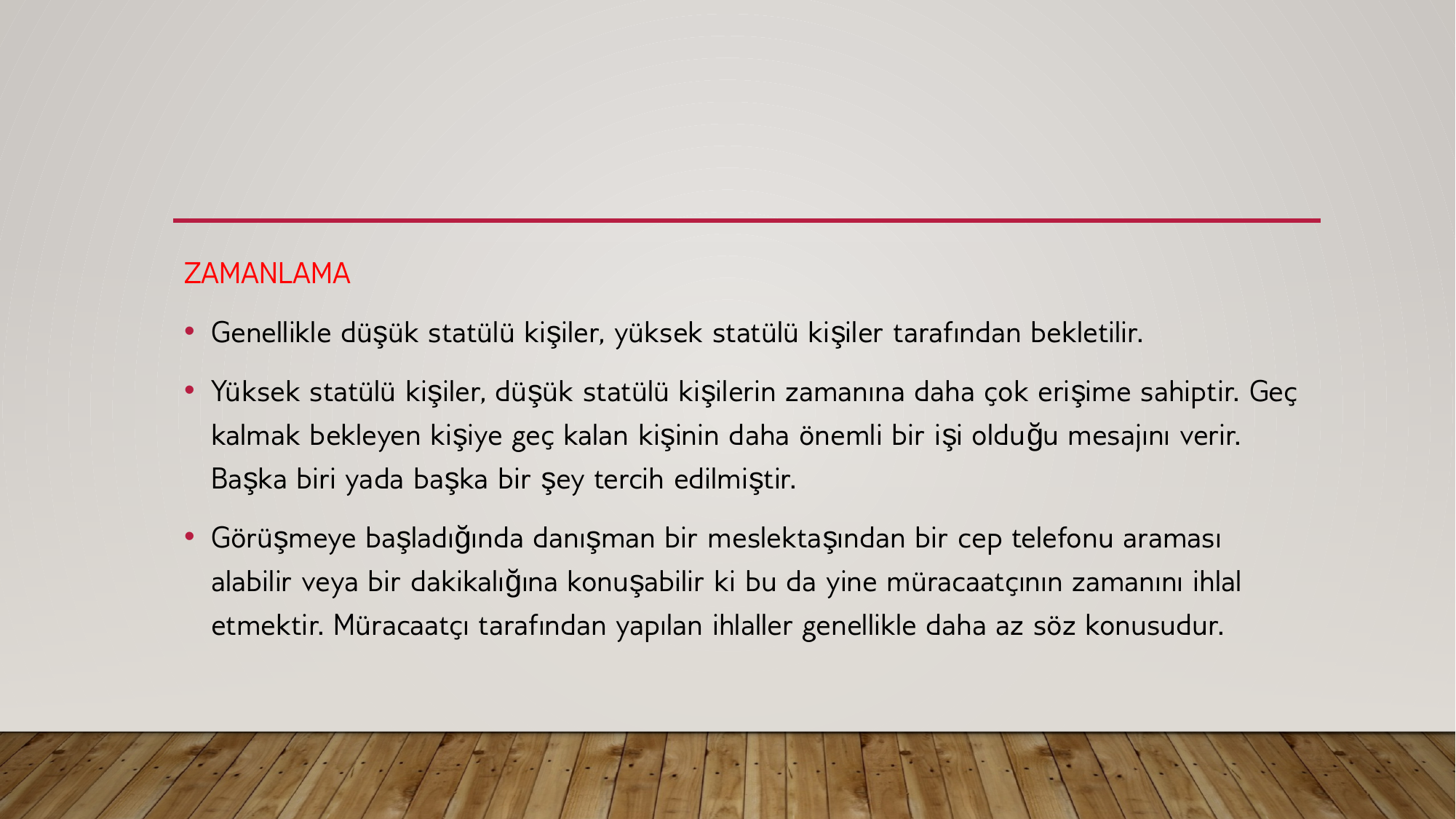

#
ZAMANLAMA
Genellikle düşük statülü kişiler, yüksek statülü kişiler tarafından bekletilir.
Yüksek statülü kişiler, düşük statülü kişilerin zamanına daha çok erişime sahiptir. Geç kalmak bekleyen kişiye geç kalan kişinin daha önemli bir işi olduğu mesajını verir. Başka biri yada başka bir şey tercih edilmiştir.
Görüşmeye başladığında danışman bir meslektaşından bir cep telefonu araması alabilir veya bir dakikalığına konuşabilir ki bu da yine müracaatçının zamanını ihlal etmektir. Müracaatçı tarafından yapılan ihlaller genellikle daha az söz konusudur.